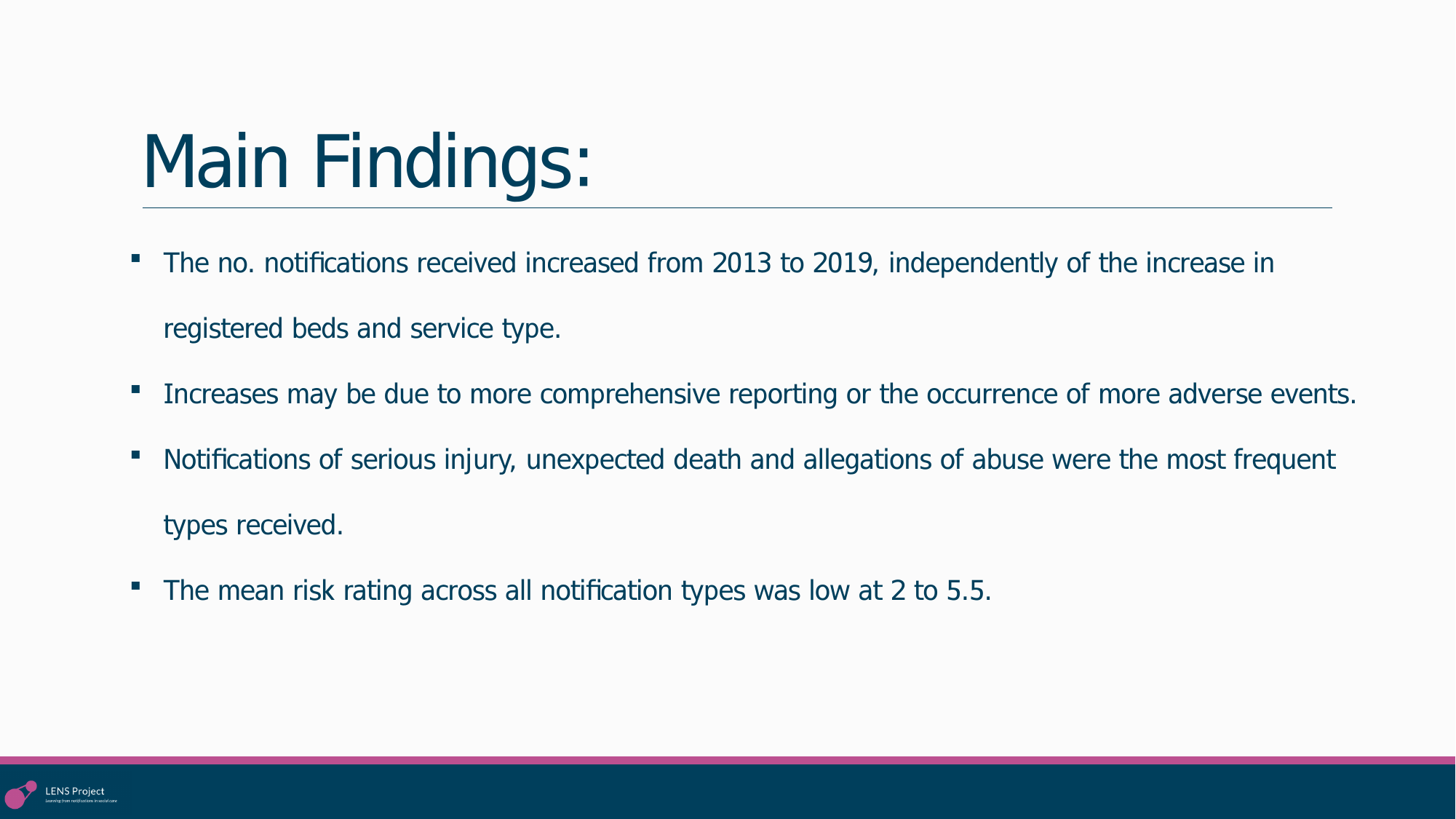

# Main Findings:
The no. notifications received increased from 2013 to 2019, independently of the increase in registered beds and service type.
Increases may be due to more comprehensive reporting or the occurrence of more adverse events.
Notifications of serious injury, unexpected death and allegations of abuse were the most frequent types received.
The mean risk rating across all notification types was low at 2 to 5.5.